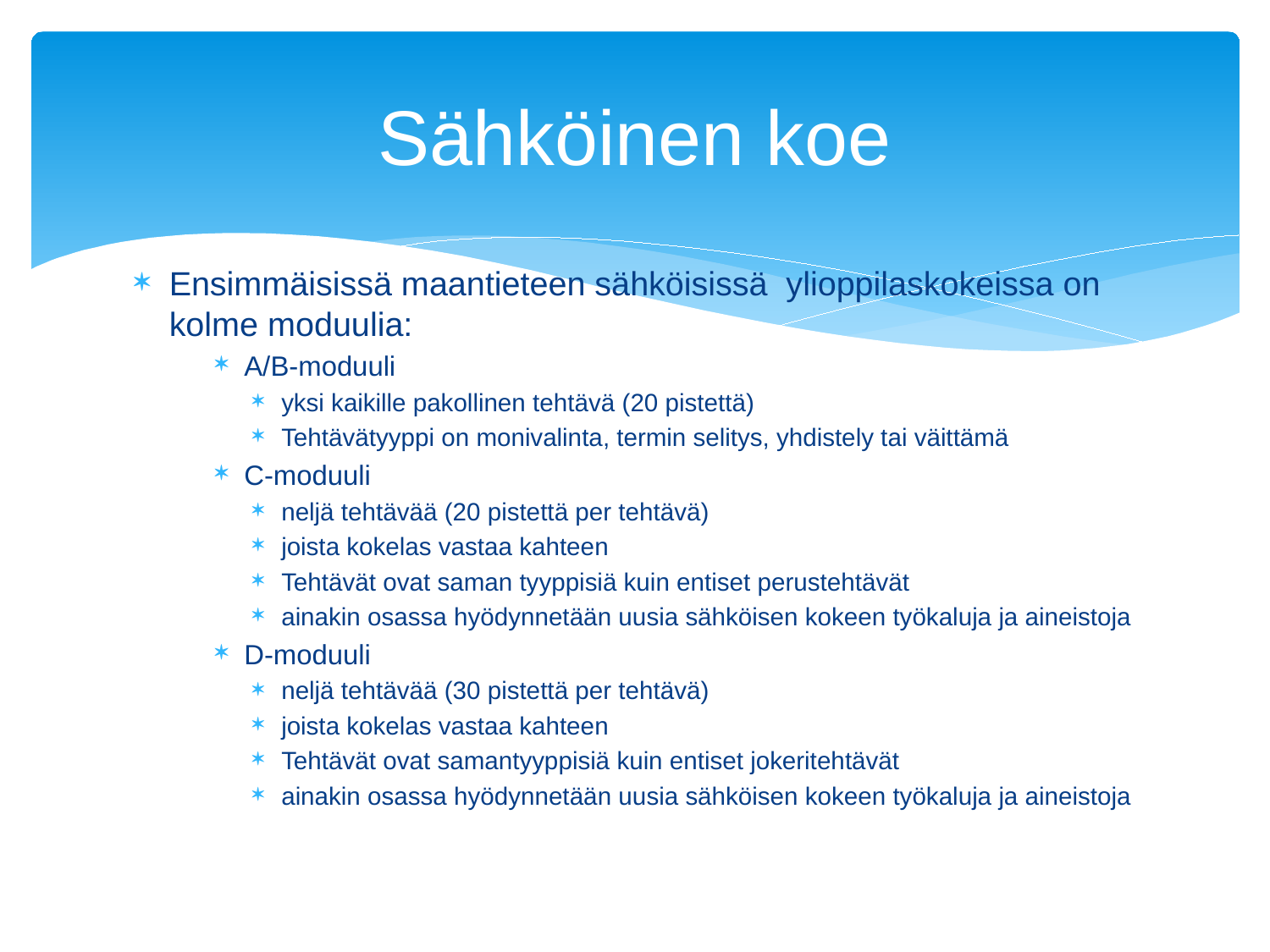

# Sähköinen koe
Ensimmäisissä maantieteen sähköisissä  ylioppilaskokeissa on kolme moduulia:
A/B-moduuli
yksi kaikille pakollinen tehtävä (20 pistettä)
Tehtävätyyppi on monivalinta, termin selitys, yhdistely tai väittämä
C-moduuli
neljä tehtävää (20 pistettä per tehtävä)
joista kokelas vastaa kahteen
Tehtävät ovat saman tyyppisiä kuin entiset perustehtävät
ainakin osassa hyödynnetään uusia sähköisen kokeen työkaluja ja aineistoja
D-moduuli
neljä tehtävää (30 pistettä per tehtävä)
joista kokelas vastaa kahteen
Tehtävät ovat samantyyppisiä kuin entiset jokeritehtävät
ainakin osassa hyödynnetään uusia sähköisen kokeen työkaluja ja aineistoja